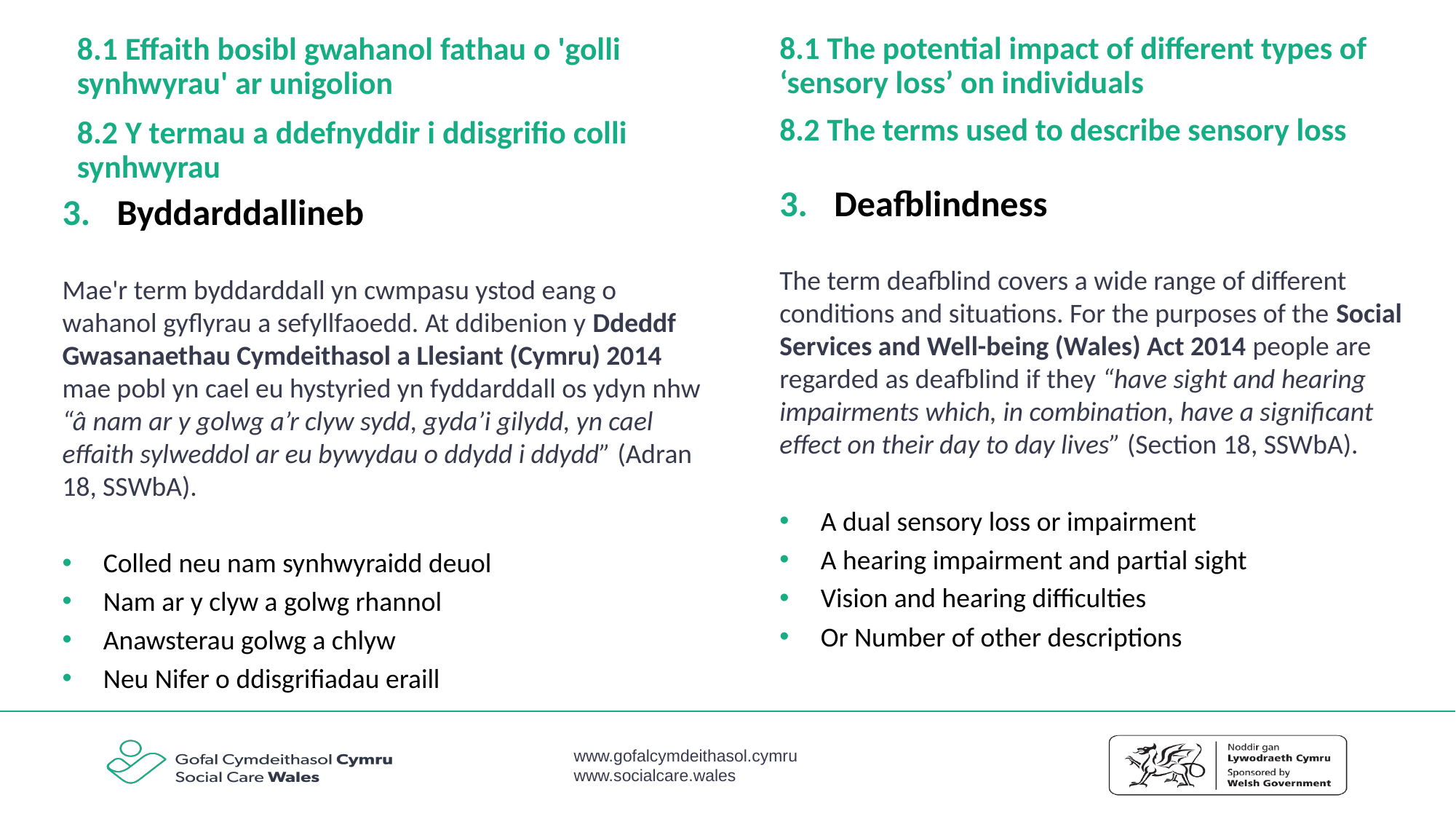

8.1 Effaith bosibl gwahanol fathau o 'golli synhwyrau' ar unigolion
8.2 Y termau a ddefnyddir i ddisgrifio colli synhwyrau

8.1 The potential impact of different types of ‘sensory loss’ on individuals
8.2 The terms used to describe sensory loss
Deafblindness

The term deafblind covers a wide range of different conditions and situations. For the purposes of the Social Services and Well-being (Wales) Act 2014 people are regarded as deafblind if they “have sight and hearing impairments which, in combination, have a significant effect on their day to day lives” (Section 18, SSWbA).

A dual sensory loss or impairment
A hearing impairment and partial sight
Vision and hearing difficulties
Or Number of other descriptions

Byddarddallineb

Mae'r term byddarddall yn cwmpasu ystod eang o wahanol gyflyrau a sefyllfaoedd. At ddibenion y Ddeddf Gwasanaethau Cymdeithasol a Llesiant (Cymru) 2014 mae pobl yn cael eu hystyried yn fyddarddall os ydyn nhw “â nam ar y golwg a’r clyw sydd, gyda’i gilydd, yn cael effaith sylweddol ar eu bywydau o ddydd i ddydd” (Adran 18, SSWbA).

Colled neu nam synhwyraidd deuol
Nam ar y clyw a golwg rhannol
Anawsterau golwg a chlyw
Neu Nifer o ddisgrifiadau eraill